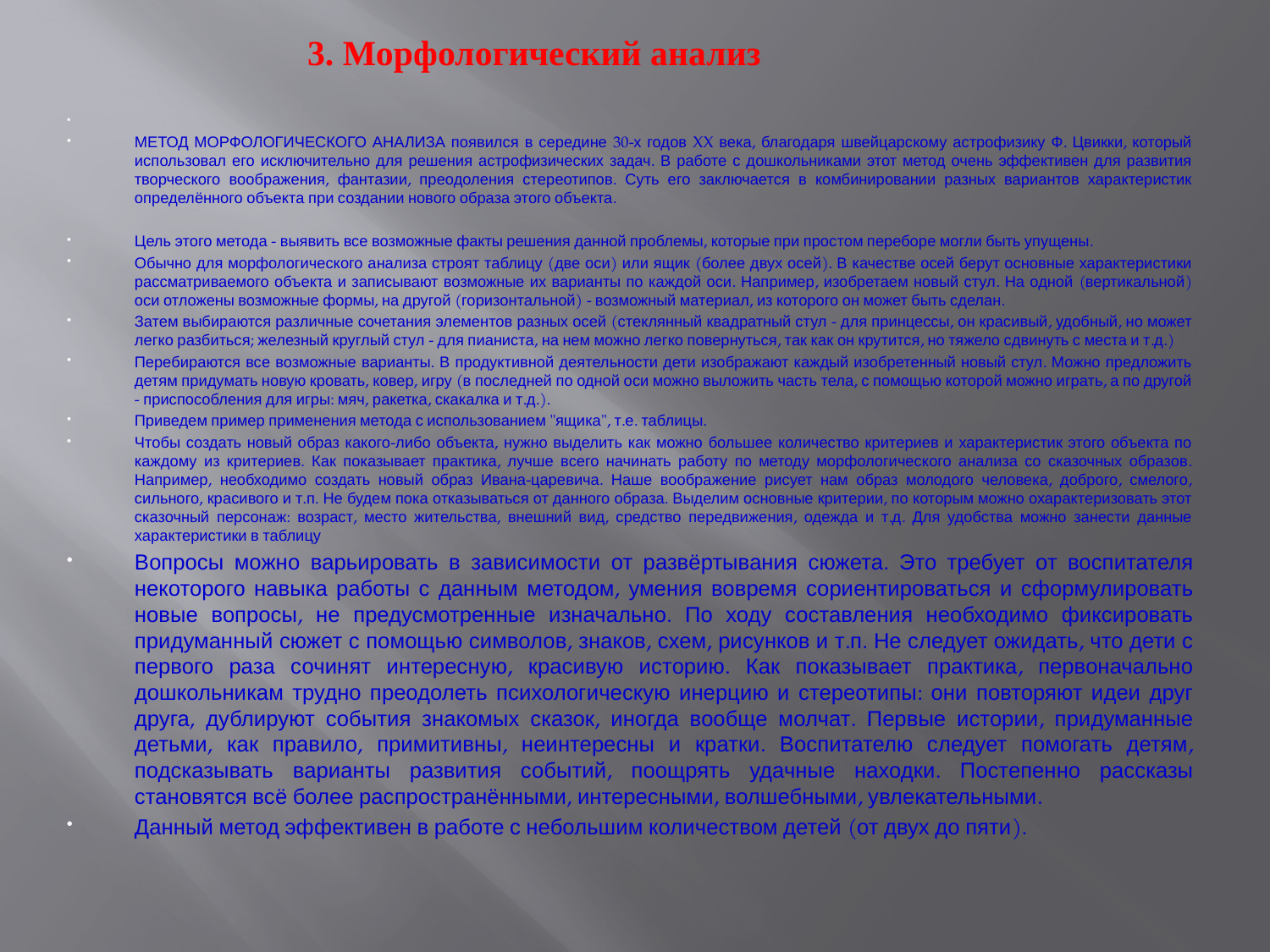

# 3. Морфологический анализ

МЕТОД МОРФОЛОГИЧЕСКОГО АНАЛИЗА появился в середине 30-х годов XX века, благодаря швейцарскому астрофизику Ф. Цвикки, который использовал его исключительно для решения астрофизических задач. В работе с дошкольниками этот метод очень эффективен для развития творческого воображения, фантазии, преодоления стереотипов. Суть его заключается в комбинировании разных вариантов характеристик определённого объекта при создании нового образа этого объекта.

Цель этого метода - выявить все возможные факты решения данной проблемы, которые при простом переборе могли быть упущены.
Обычно для морфологического анализа строят таблицу (две оси) или ящик (более двух осей). В качестве осей берут основные характеристики рассматриваемого объекта и записывают возможные их варианты по каждой оси. Например, изобретаем новый стул. На одной (вертикальной) оси отложены возможные формы, на другой (горизонтальной) - возможный материал, из которого он может быть сделан.
Затем выбираются различные сочетания элементов разных осей (стеклянный квадратный стул - для принцессы, он красивый, удобный, но может легко разбиться; железный круглый стул - для пианиста, на нем можно легко повернуться, так как он крутится, но тяжело сдвинуть с места и т.д.)
Перебираются все возможные варианты. В продуктивной деятельности дети изображают каждый изобретенный новый стул. Можно предложить детям придумать новую кровать, ковер, игру (в последней по одной оси можно выложить часть тела, с помощью которой можно играть, а по другой - приспособления для игры: мяч, ракетка, скакалка и т.д.).
Приведем пример применения метода с использованием "ящика", т.е. таблицы.
Чтобы создать новый образ какого-либо объекта, нужно выделить как можно большее количество критериев и характеристик этого объекта по каждому из критериев. Как показывает практика, лучше всего начинать работу по методу морфологического анализа со сказочных образов. Например, необходимо создать новый образ Ивана-царевича. Наше воображение рисует нам образ молодого человека, доброго, смелого, сильного, красивого и т.п. Не будем пока отказываться от данного образа. Выделим основные критерии, по которым можно охарактеризовать этот сказочный персонаж: возраст, место жительства, внешний вид, средство передвижения, одежда и т.д. Для удобства можно занести данные характеристики в таблицу
Вопросы можно варьировать в зависимости от развёртывания сюжета. Это требует от воспитателя некоторого навыка работы с данным методом, умения вовремя сориентироваться и сформулировать новые вопросы, не предусмотренные изначально. По ходу составления необходимо фиксировать придуманный сюжет с помощью символов, знаков, схем, рисунков и т.п. Не следует ожидать, что дети с первого раза сочинят интересную, красивую историю. Как показывает практика, первоначально дошкольникам трудно преодолеть психологическую инерцию и стереотипы: они повторяют идеи друг друга, дублируют события знакомых сказок, иногда вообще молчат. Первые истории, придуманные детьми, как правило, примитивны, неинтересны и кратки. Воспитателю следует помогать детям, подсказывать варианты развития событий, поощрять удачные находки. Постепенно рассказы становятся всё более распространёнными, интересными, волшебными, увлекательными.
Данный метод эффективен в работе с небольшим количеством детей (от двух до пяти).